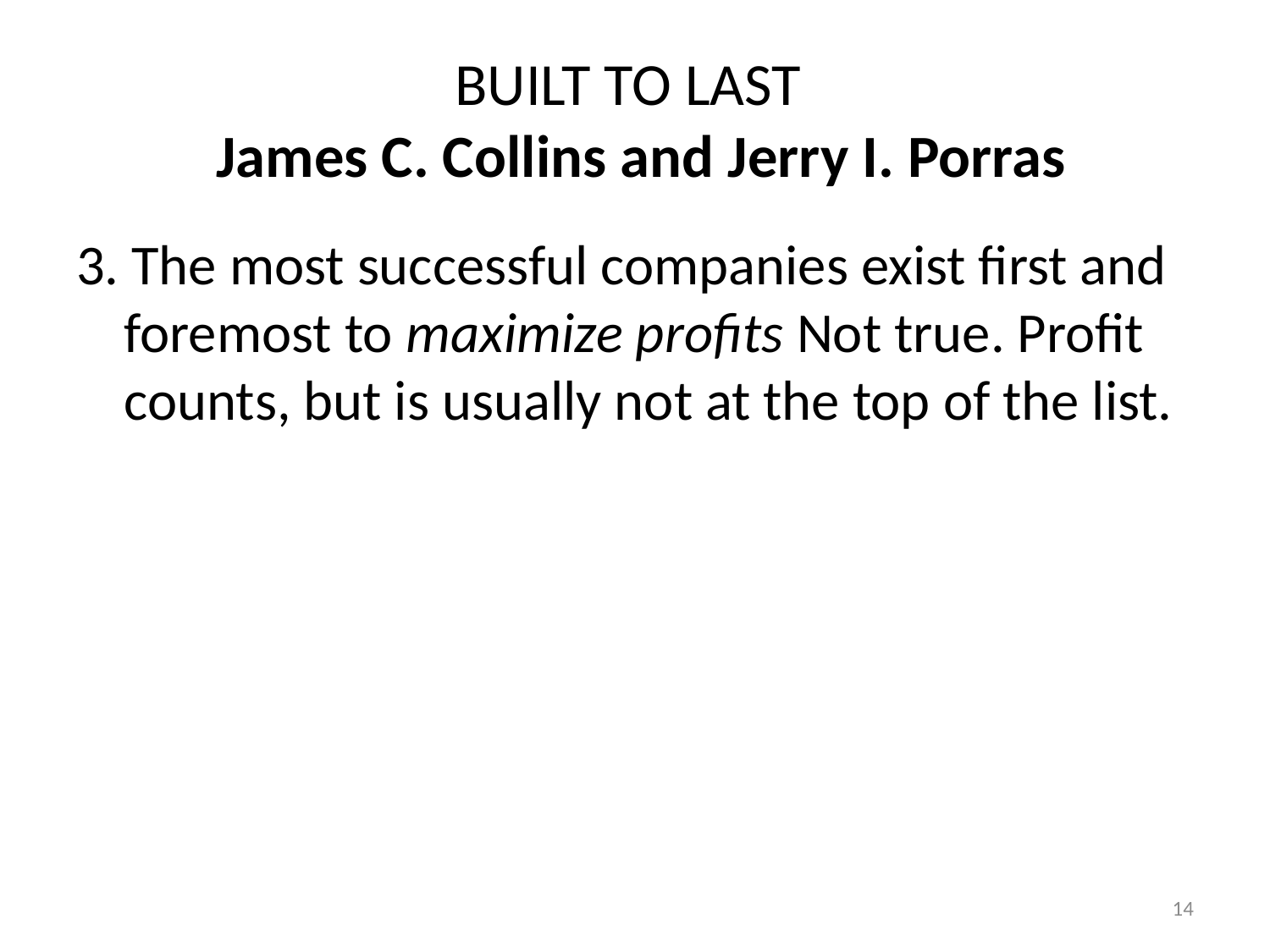

# Built to Last James C. Collins and Jerry I. Porras
3. The most successful companies exist first and foremost to maximize profits Not true. Profit counts, but is usually not at the top of the list.

14